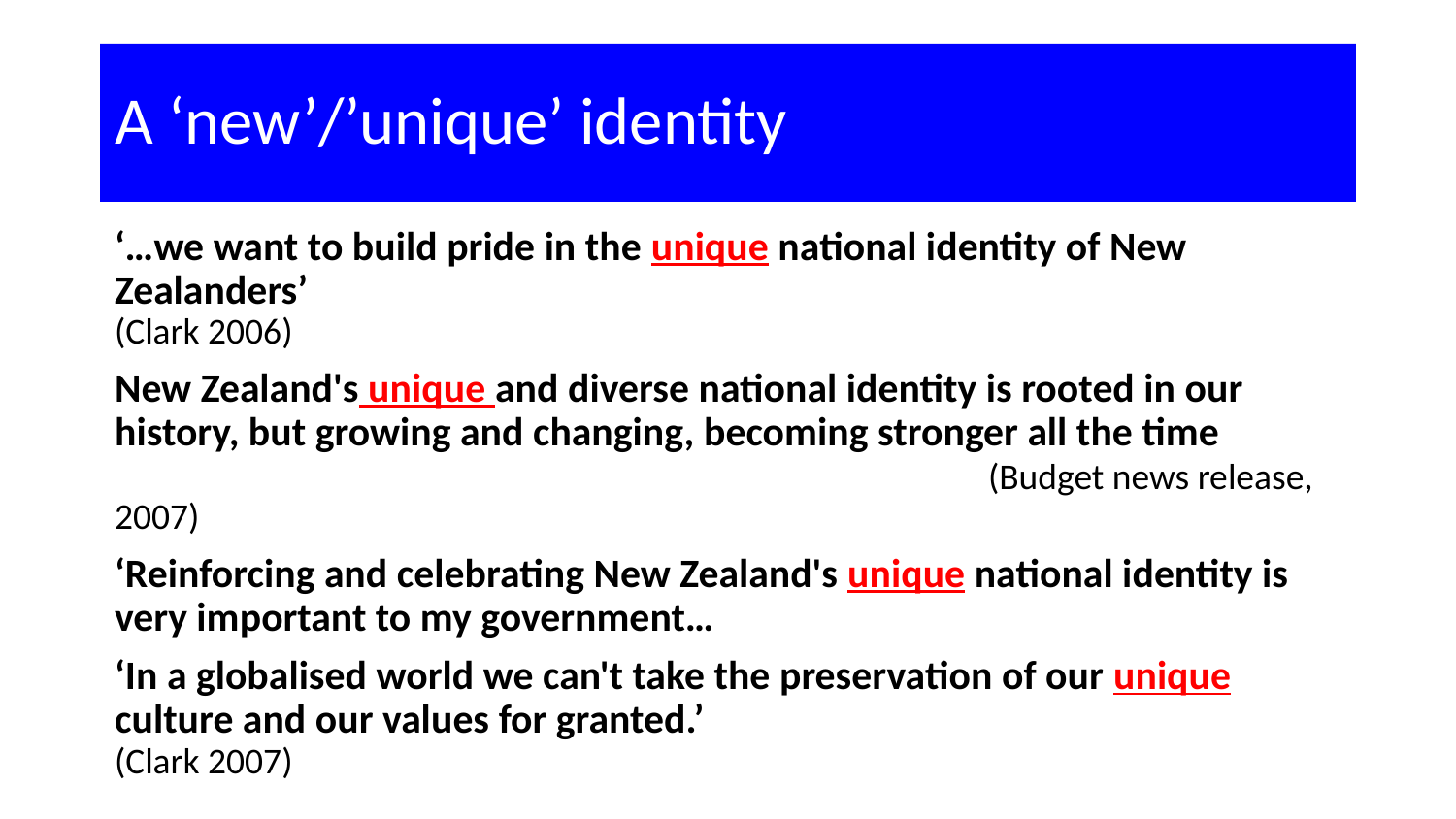

# A ‘new’/’unique’ identity
‘…we want to build pride in the unique national identity of New Zealanders’ 							(Clark 2006)
New Zealand's unique and diverse national identity is rooted in our history, but growing and changing, becoming stronger all the time 							(Budget news release, 2007)
‘Reinforcing and celebrating New Zealand's unique national identity is very important to my government…
‘In a globalised world we can't take the preservation of our unique culture and our values for granted.’  				(Clark 2007)